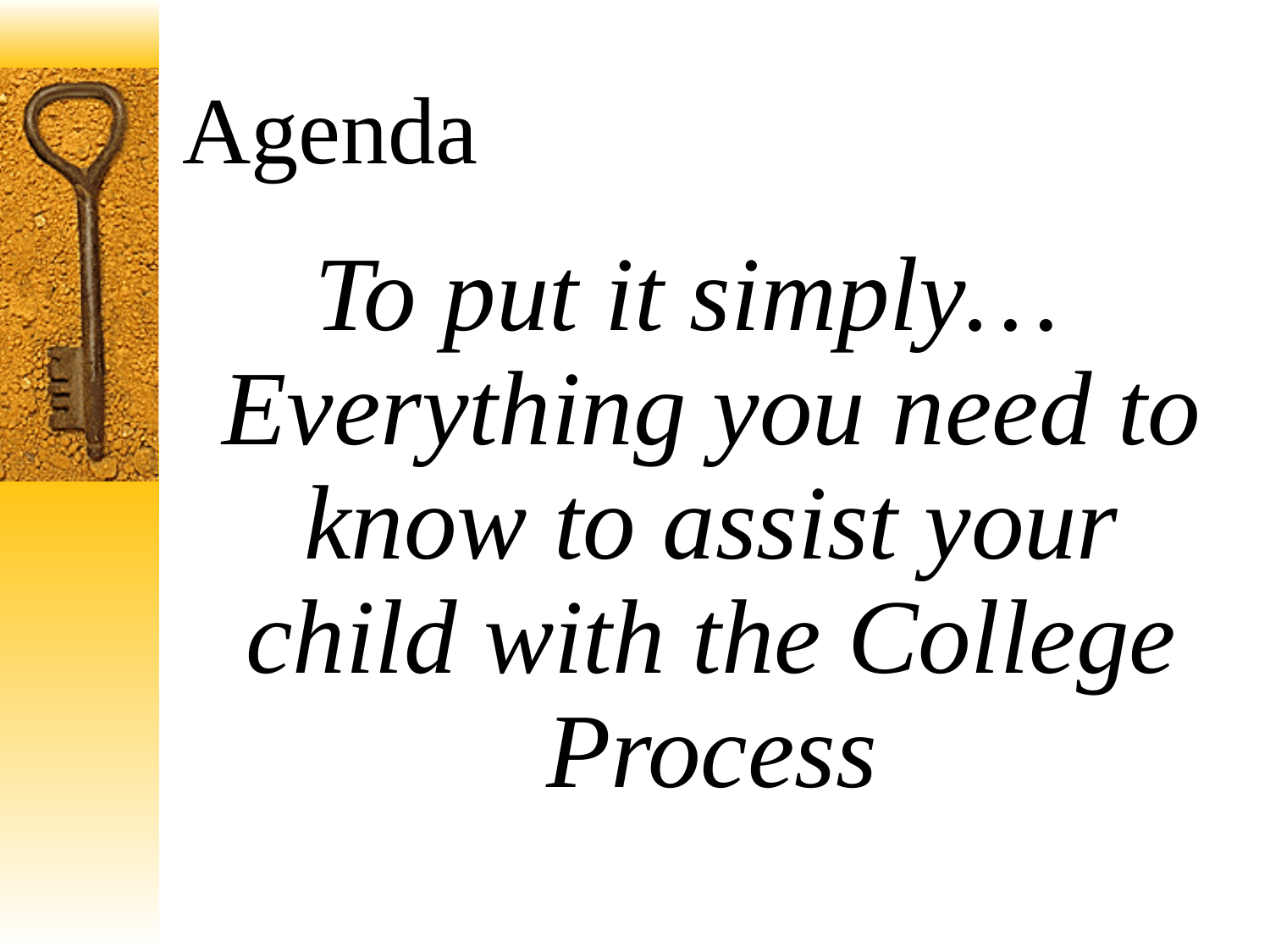

# Agenda
To put it simply…Everything you need to know to assist your child with the College Process